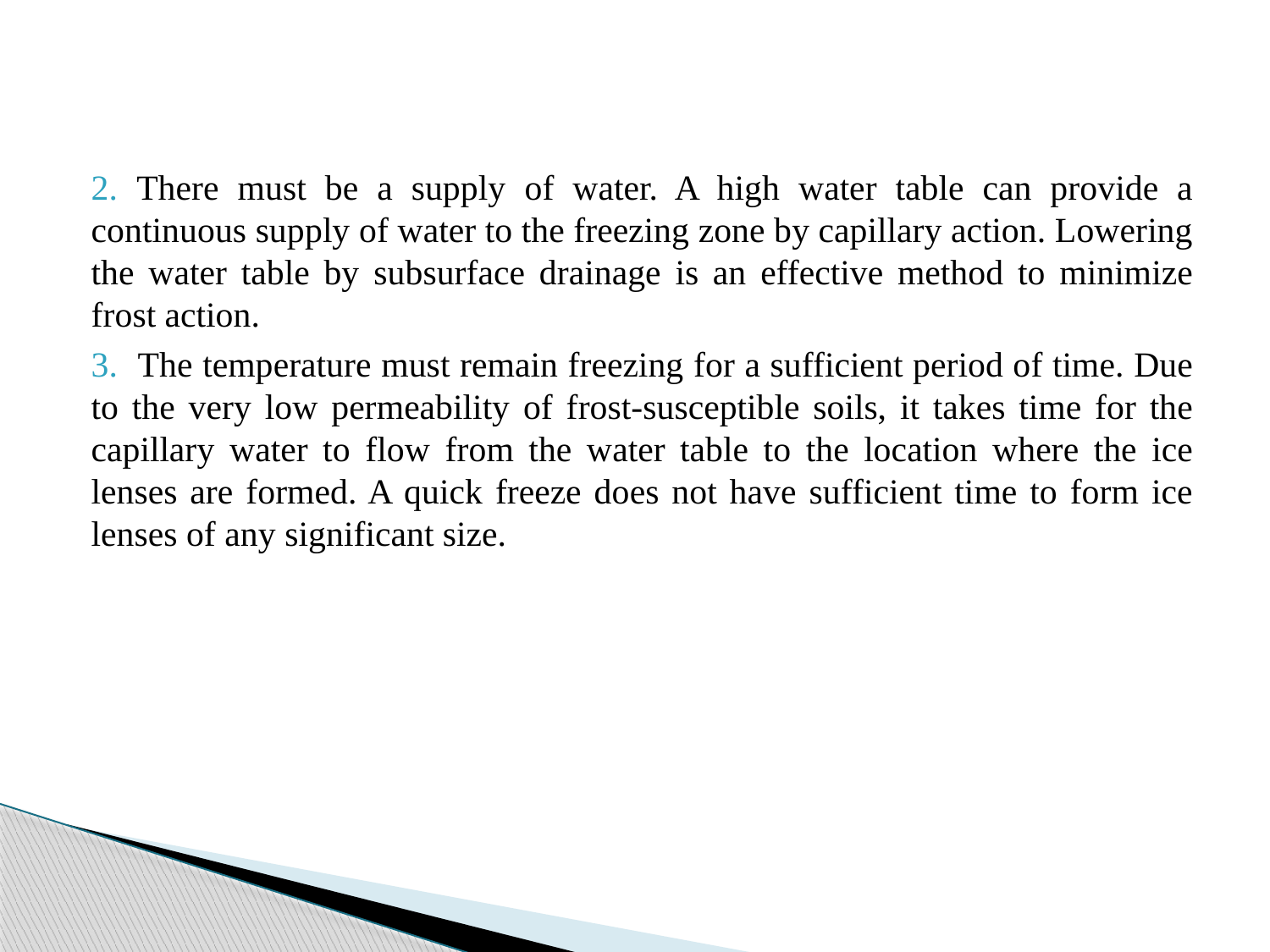

2. There must be a supply of water. A high water table can provide a continuous supply of water to the freezing zone by capillary action. Lowering the water table by subsurface drainage is an effective method to minimize frost action.
3.  The temperature must remain freezing for a sufficient period of time. Due to the very low permeability of frost-susceptible soils, it takes time for the capillary water to flow from the water table to the location where the ice lenses are formed. A quick freeze does not have sufficient time to form ice lenses of any significant size.